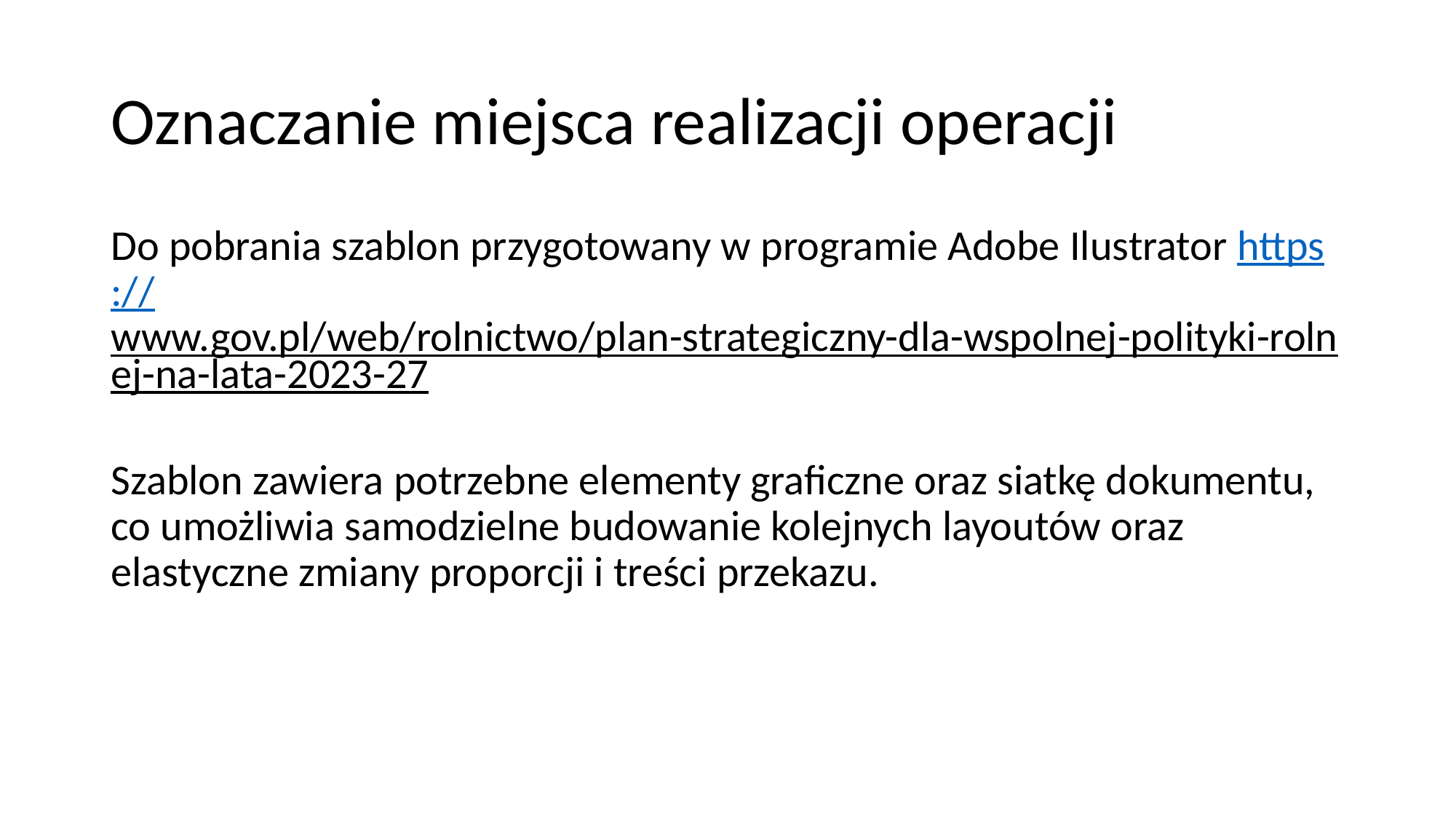

# Oznaczanie miejsca realizacji operacji
Do pobrania szablon przygotowany w programie Adobe Ilustrator https://www.gov.pl/web/rolnictwo/plan-strategiczny-dla-wspolnej-polityki-rolnej-na-lata-2023-27
Szablon zawiera potrzebne elementy graficzne oraz siatkę dokumentu, co umożliwia samodzielne budowanie kolejnych layoutów oraz elastyczne zmiany proporcji i treści przekazu.